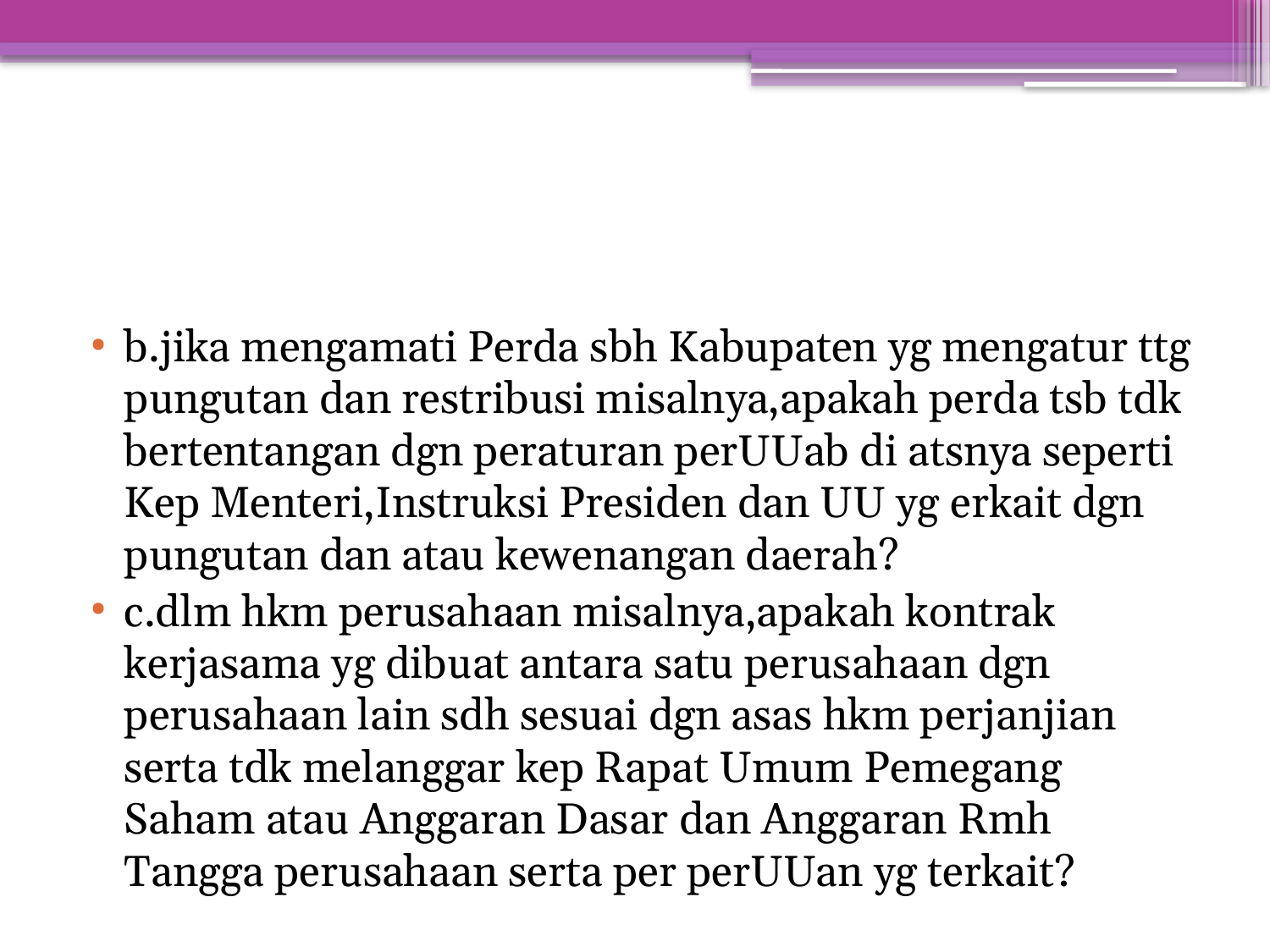

#
b.jika mengamati Perda sbh Kabupaten yg mengatur ttg pungutan dan restribusi misalnya,apakah perda tsb tdk bertentangan dgn peraturan perUUab di atsnya seperti Kep Menteri,Instruksi Presiden dan UU yg erkait dgn pungutan dan atau kewenangan daerah?
c.dlm hkm perusahaan misalnya,apakah kontrak kerjasama yg dibuat antara satu perusahaan dgn perusahaan lain sdh sesuai dgn asas hkm perjanjian serta tdk melanggar kep Rapat Umum Pemegang Saham atau Anggaran Dasar dan Anggaran Rmh Tangga perusahaan serta per perUUan yg terkait?